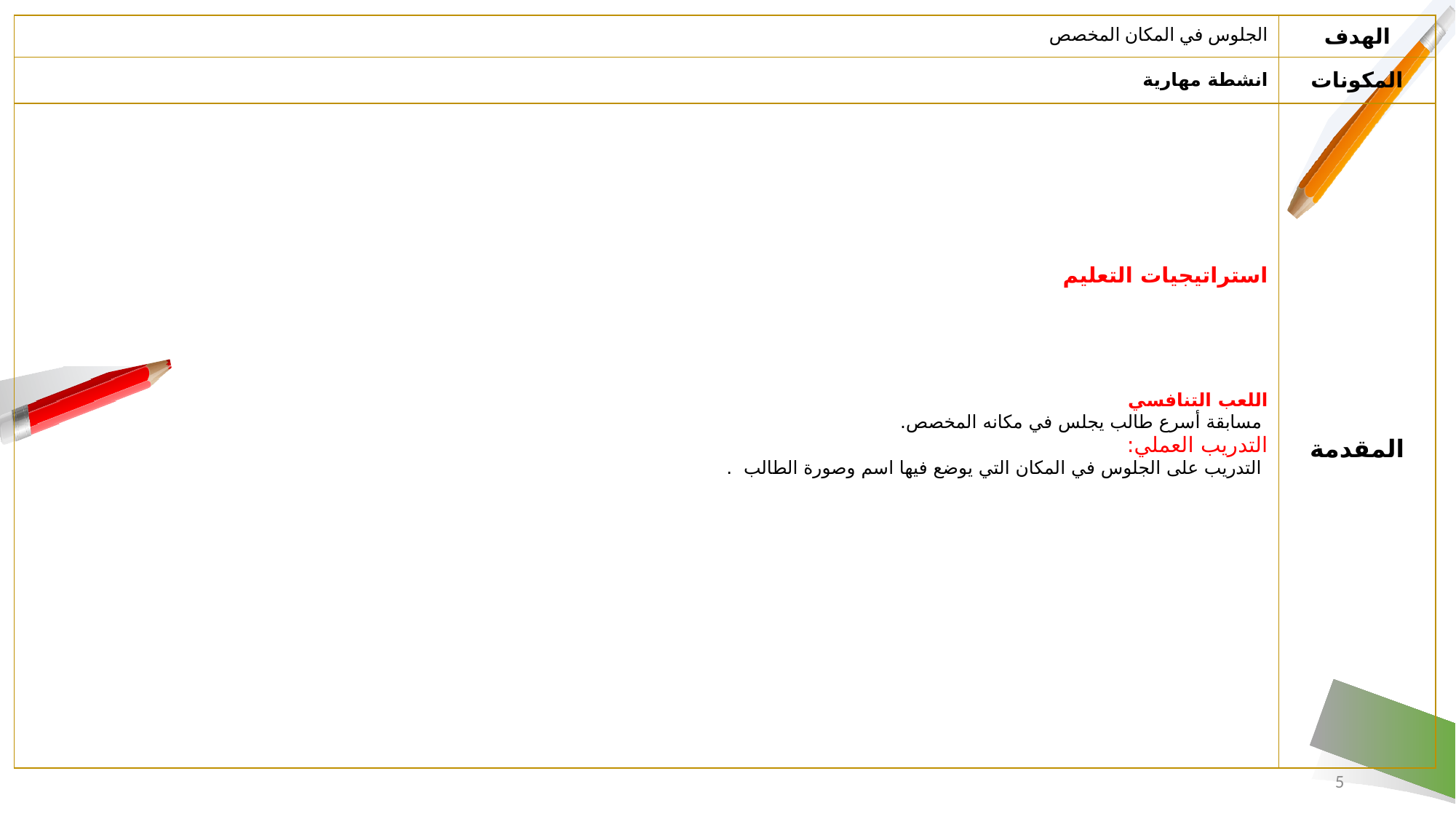

| الجلوس في المكان المخصص | الهدف |
| --- | --- |
| انشطة مهارية | المكونات |
| استراتيجيات التعليم اللعب التنافسي مسابقة أسرع طالب يجلس في مكانه المخصص. التدريب العملي: التدريب على الجلوس في المكان التي يوضع فيها اسم وصورة الطالب . | المقدمة |
5